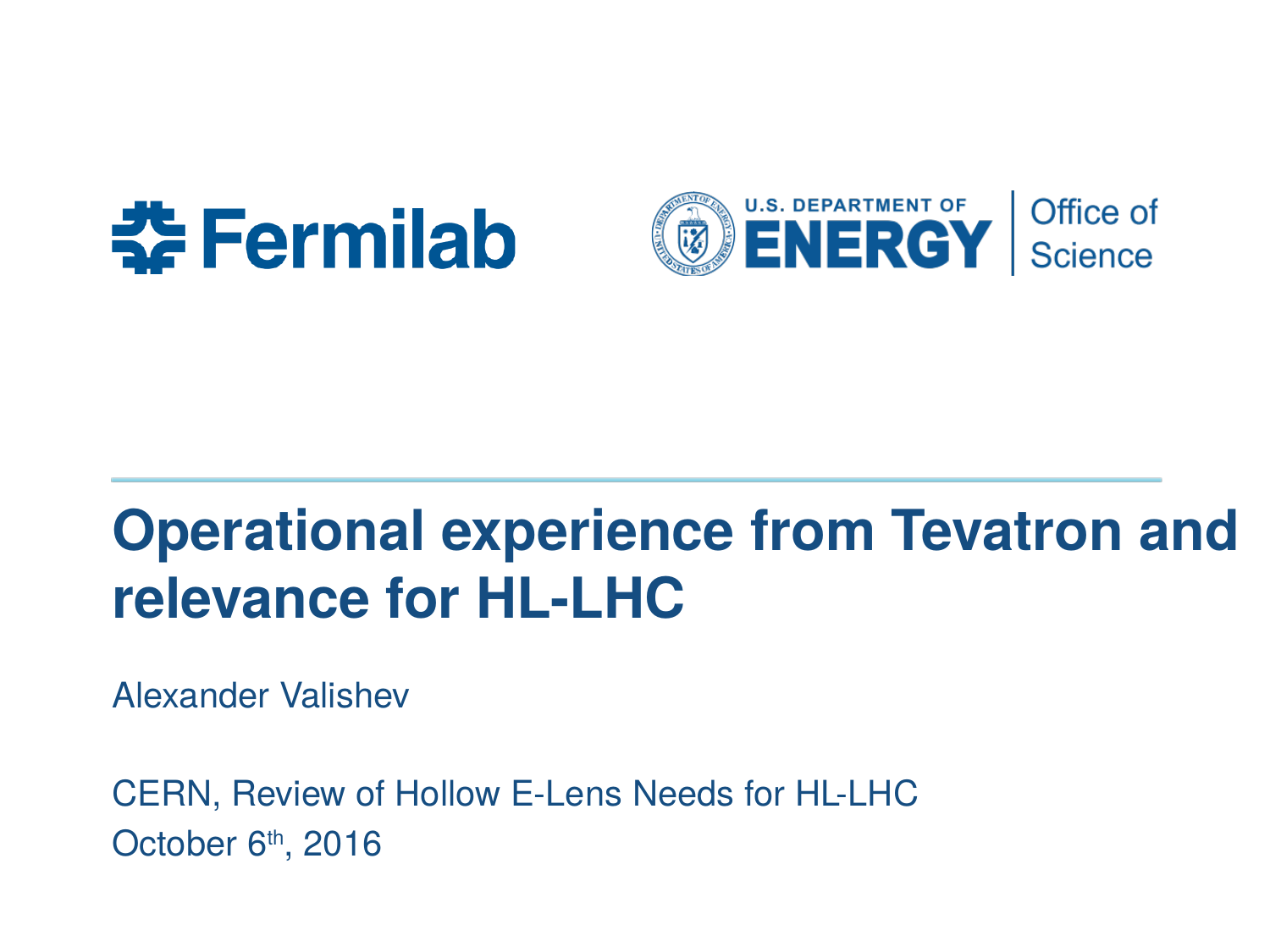

# Operational experience from Tevatron and relevance for HL-LHC
Alexander Valishev

CERN, Review of Hollow E-Lens Needs for HL-LHC
October 6th, 2016